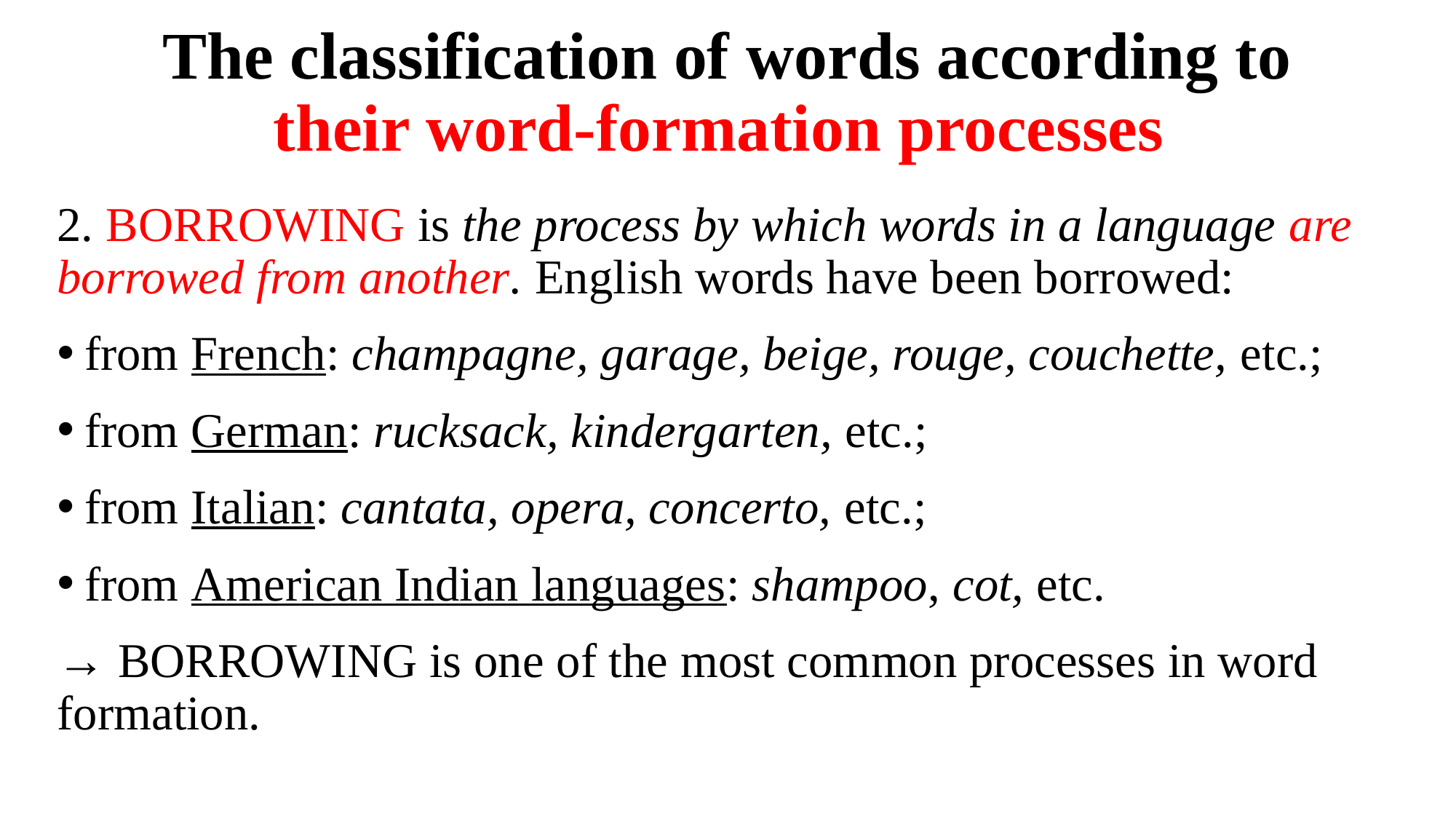

# The classification of words according to their word-formation processes
2. BORROWING is the process by which words in a language are borrowed from another. English words have been borrowed:
from French: champagne, garage, beige, rouge, couchette, etc.;
from German: rucksack, kindergarten, etc.;
from Italian: cantata, opera, concerto, etc.;
from American Indian languages: shampoo, cot, etc.
→ BORROWING is one of the most common processes in word formation.